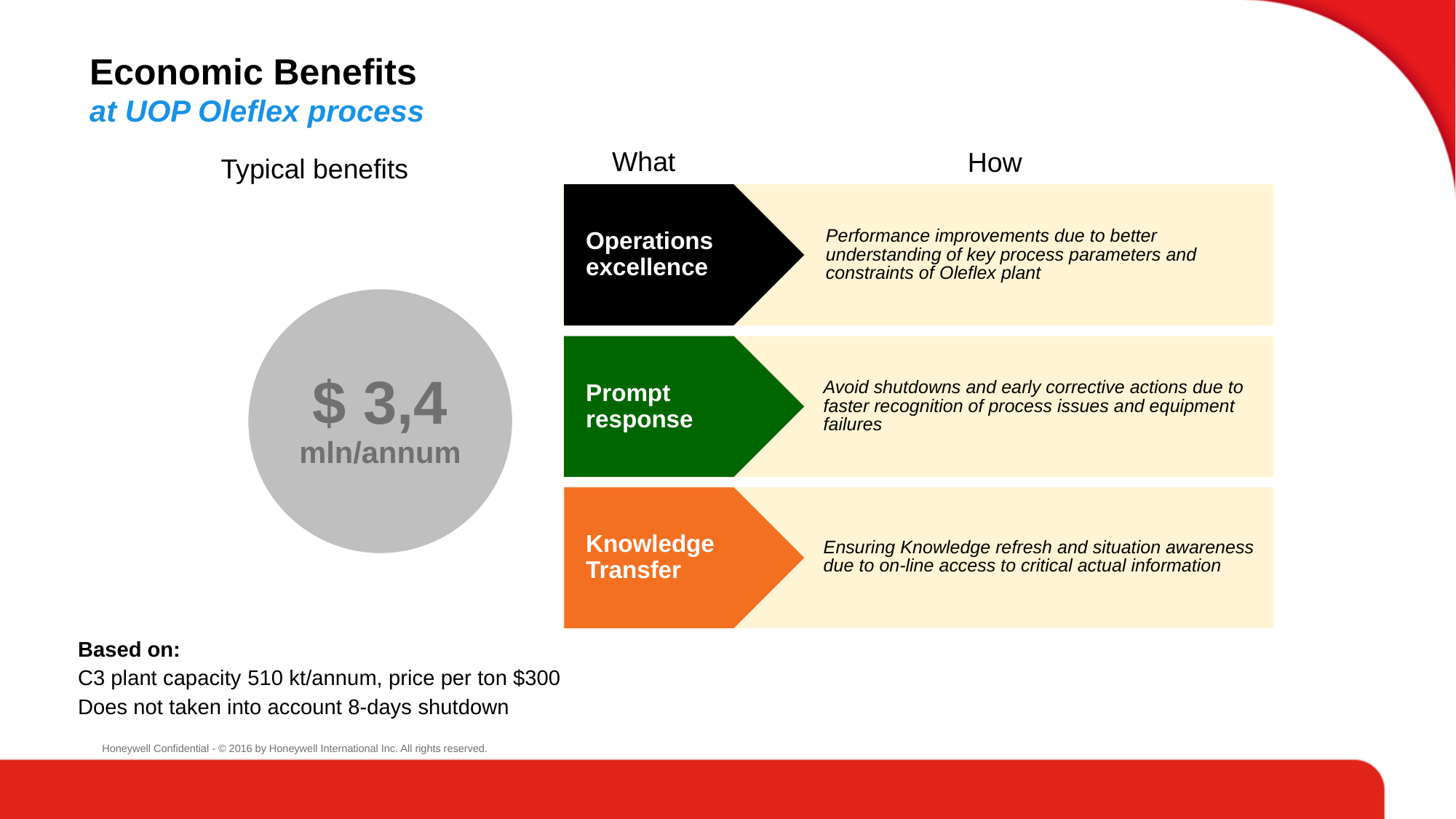

# Economic Benefits at UOP Oleflex process
What
How
Typical benefits

Operations excellence
Performance improvements due to better understanding of key process parameters and constraints of Oleflex plant
$ 3,4 mln/annum

Prompt response
Avoid shutdowns and early corrective actions due to faster recognition of process issues and equipment failures

Knowledge Transfer
Ensuring Knowledge refresh and situation awareness due to on-line access to critical actual information
Based on:
C3 plant capacity 510 kt/annum, price per ton $300
Does not taken into account 8-days shutdown